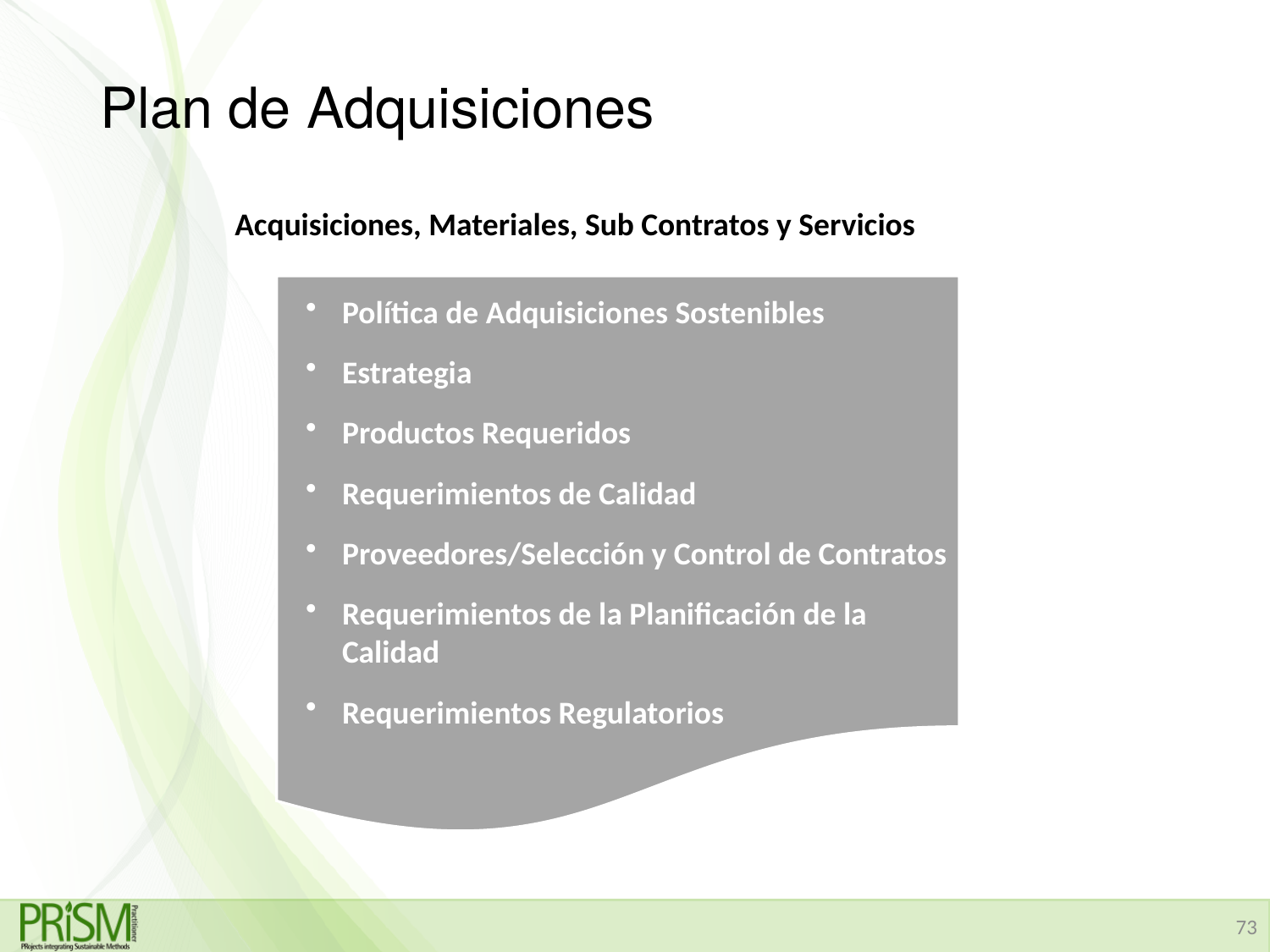

# Plan de Adquisiciones
Acquisiciones, Materiales, Sub Contratos y Servicios

Política de Adquisiciones Sostenibles
Estrategia
Productos Requeridos
Requerimientos de Calidad
Proveedores/Selección y Control de Contratos
Requerimientos de la Planificación de la Calidad
Requerimientos Regulatorios
73